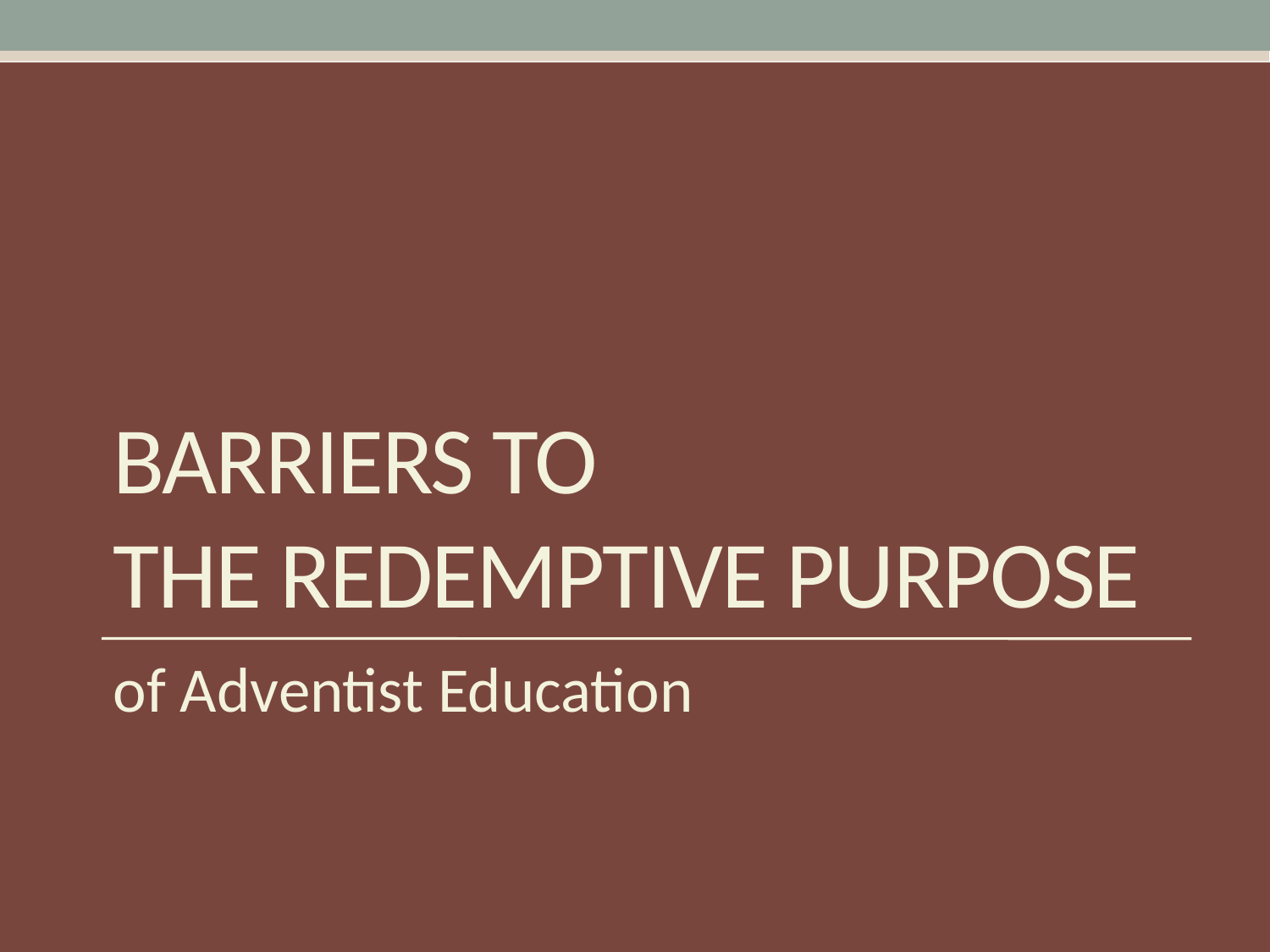

# Barriers to the Redemptive Purpose
of Adventist Education